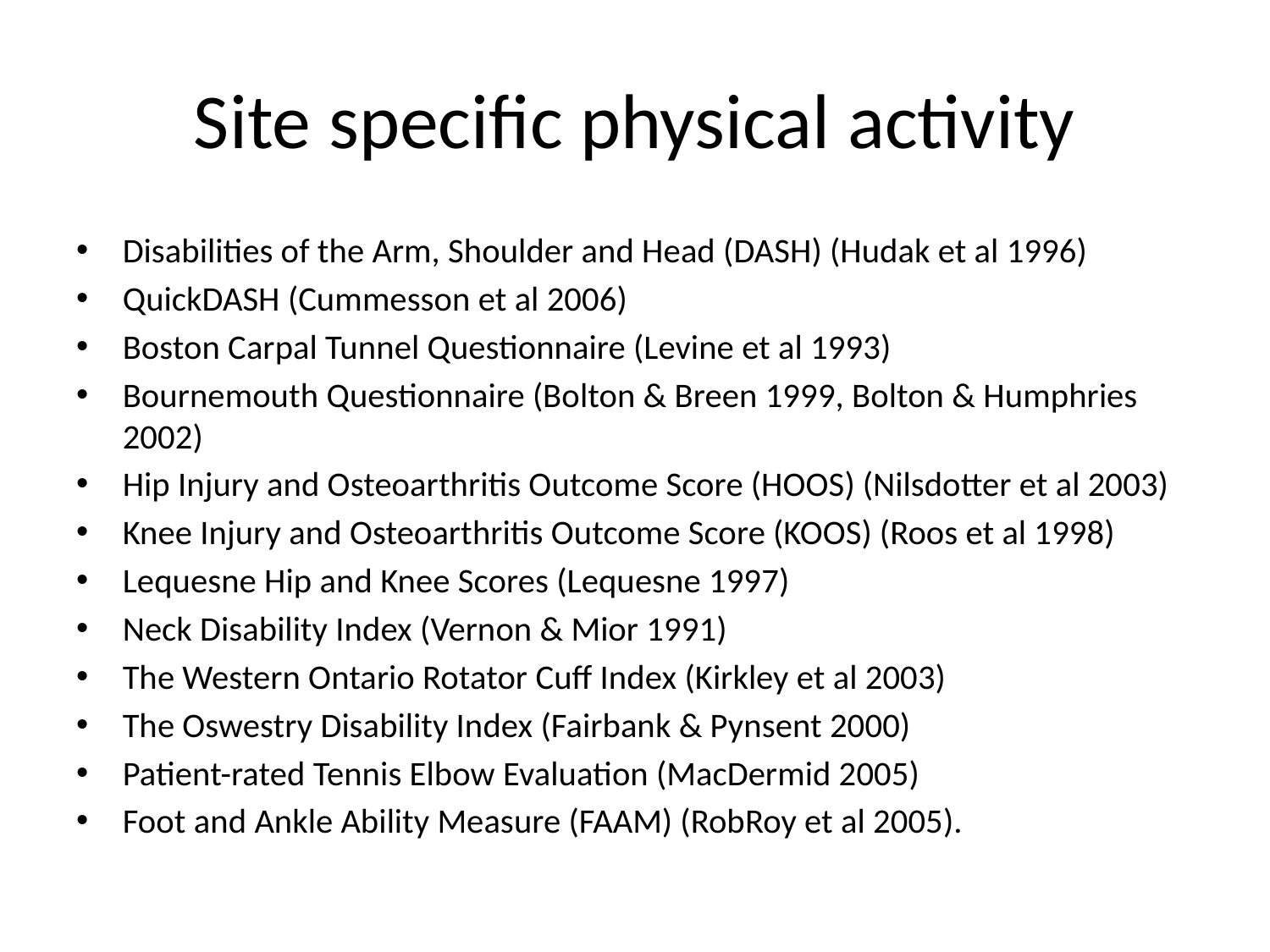

# Site specific physical activity
Disabilities of the Arm, Shoulder and Head (DASH) (Hudak et al 1996)
QuickDASH (Cummesson et al 2006)
Boston Carpal Tunnel Questionnaire (Levine et al 1993)
Bournemouth Questionnaire (Bolton & Breen 1999, Bolton & Humphries 2002)
Hip Injury and Osteoarthritis Outcome Score (HOOS) (Nilsdotter et al 2003)
Knee Injury and Osteoarthritis Outcome Score (KOOS) (Roos et al 1998)
Lequesne Hip and Knee Scores (Lequesne 1997)
Neck Disability Index (Vernon & Mior 1991)
The Western Ontario Rotator Cuff Index (Kirkley et al 2003)
The Oswestry Disability Index (Fairbank & Pynsent 2000)
Patient-rated Tennis Elbow Evaluation (MacDermid 2005)
Foot and Ankle Ability Measure (FAAM) (RobRoy et al 2005).